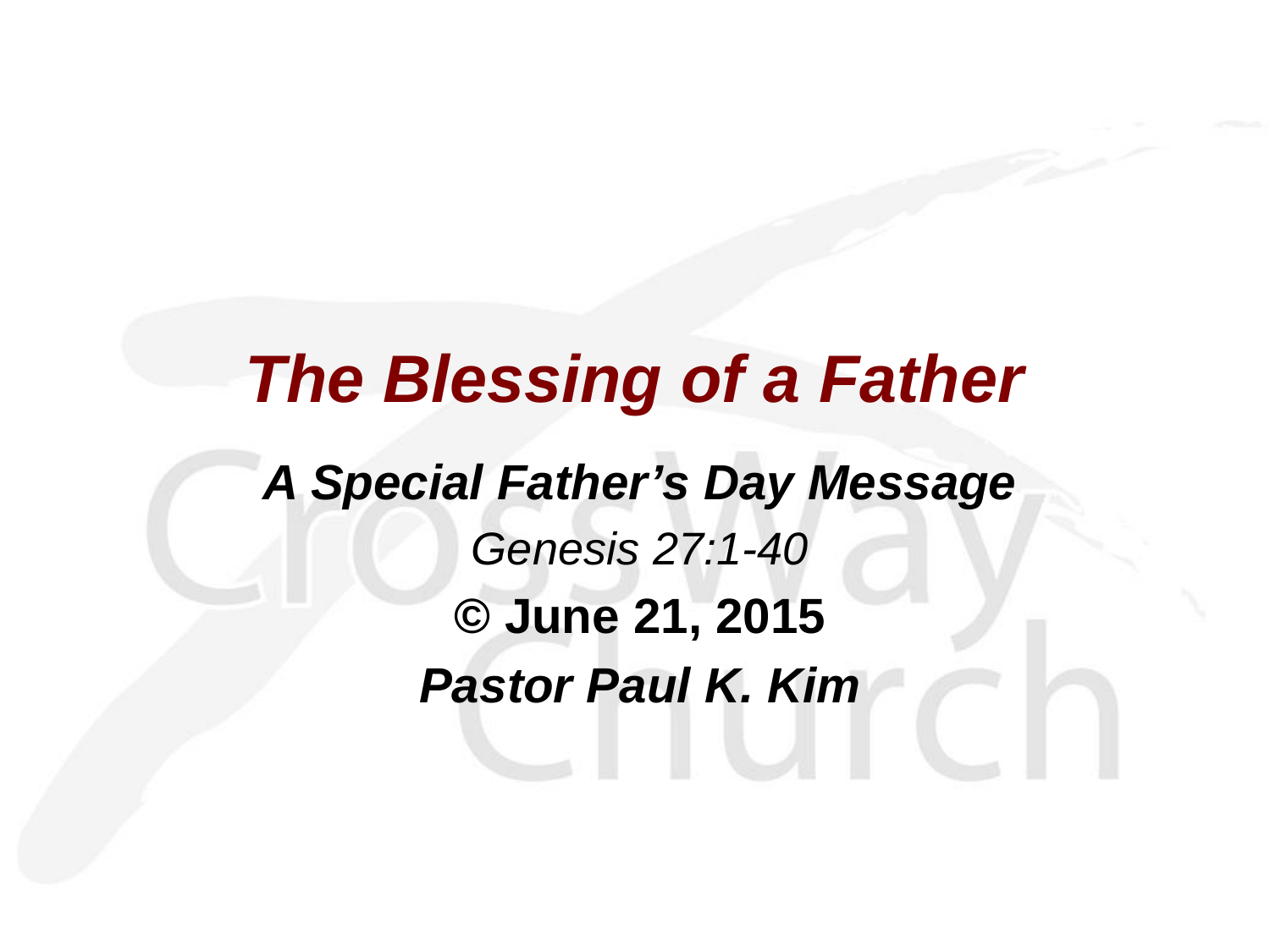

The Blessing of a Father
A Special Father’s Day Message
Genesis 27:1-40
© June 21, 2015
Pastor Paul K. Kim